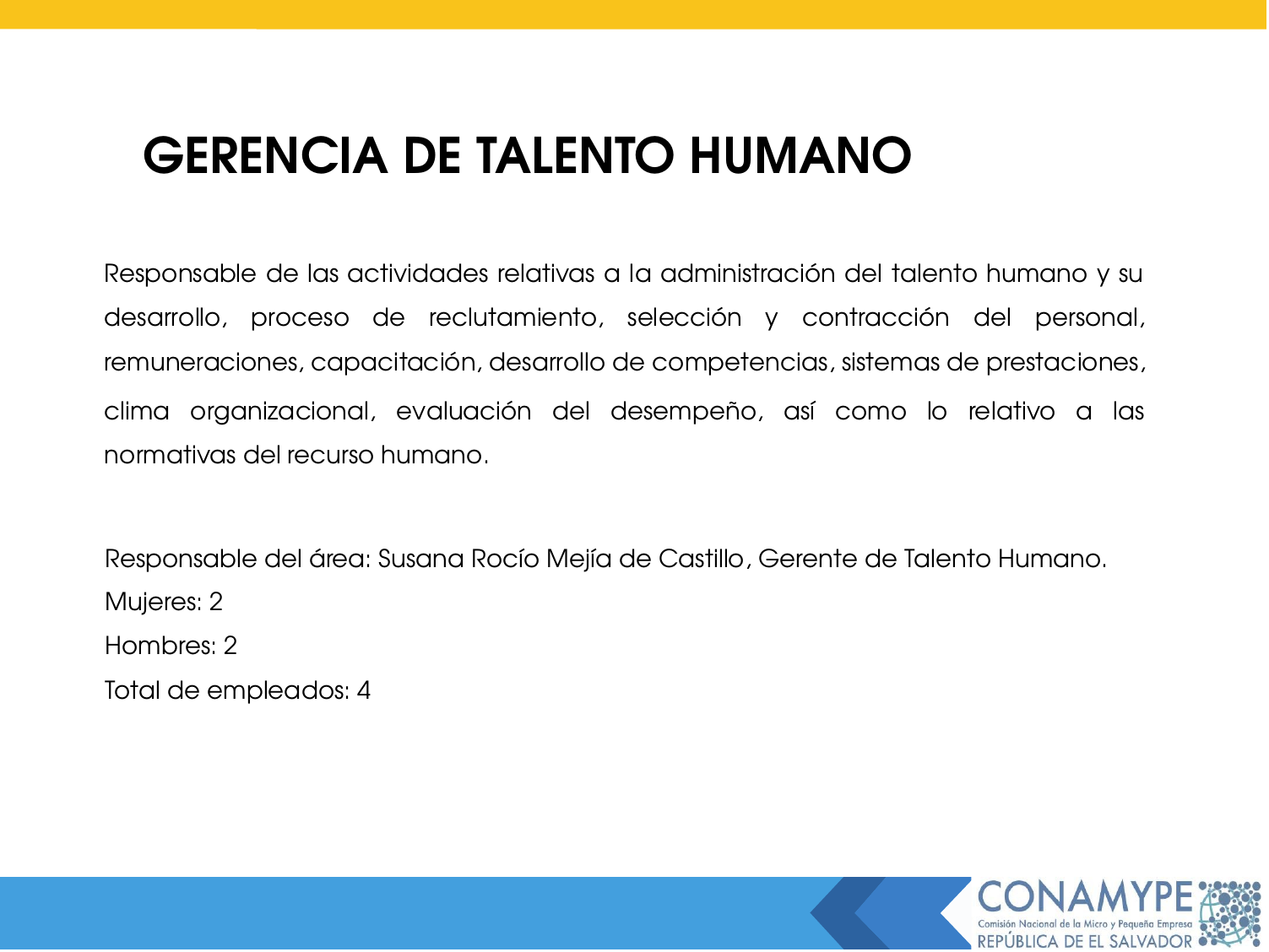

GERENCIA DE TALENTO HUMANO
Responsable de las actividades relativas a la administración del talento humano y su
desarrollo,
proceso
de
reclutamiento,
selección
y
contracción
del
personal,
remuneraciones, capacitación, desarrollo de competencias, sistemas de prestaciones,
clima   organizacional,  evaluación  del   desempeño,  así   como  lo  relativo   a  las normativas del recurso humano.
Responsable del área: Susana Rocío Mejía de Castillo, Gerente de Talento Humano.
Mujeres: 2
Hombres: 2
Total de empleados: 4